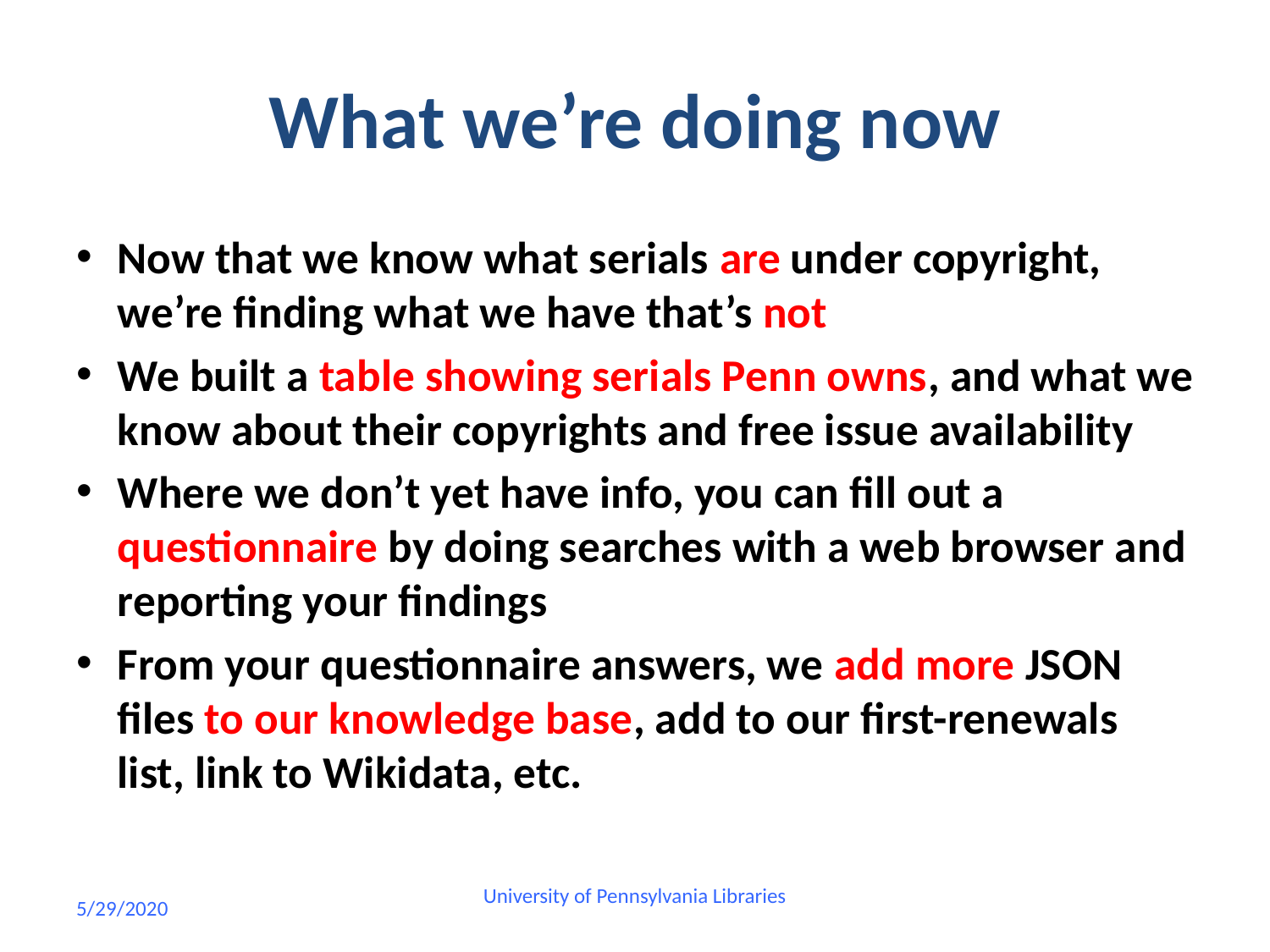

# What we’re doing now
Now that we know what serials are under copyright, we’re finding what we have that’s not
We built a table showing serials Penn owns, and what we know about their copyrights and free issue availability
Where we don’t yet have info, you can fill out a questionnaire by doing searches with a web browser and reporting your findings
From your questionnaire answers, we add more JSON files to our knowledge base, add to our first-renewals list, link to Wikidata, etc.

5/29/2020
University of Pennsylvania Libraries